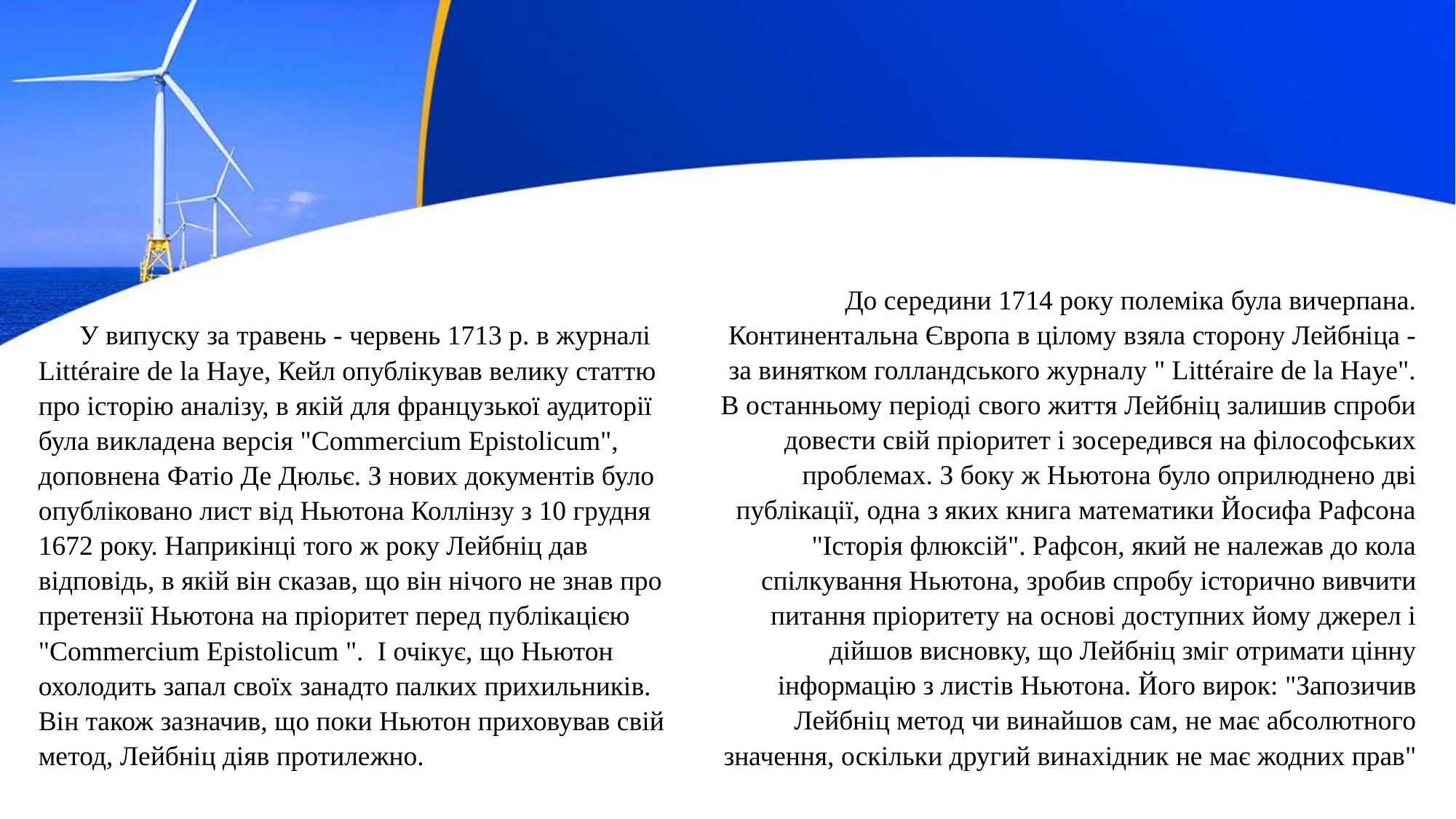

До середини 1714 року полеміка була вичерпана. Континентальна Європа в цілому взяла сторону Лейбніца - за винятком голландського журналу " Littéraire de la Haye". В останньому періоді свого життя Лейбніц залишив спроби довести свій пріоритет і зосередився на філософських проблемах. З боку ж Ньютона було оприлюднено дві публікації, одна з яких книга математики Йосифа Рафсона "Історія флюксій". Рафсон, який не належав до кола спілкування Ньютона, зробив спробу історично вивчити питання пріоритету на основі доступних йому джерел і дійшов висновку, що Лейбніц зміг отримати цінну інформацію з листів Ньютона. Його вирок: "Запозичив Лейбніц метод чи винайшов сам, не має абсолютного значення, оскільки другий винахідник не має жодних прав"
У випуску за травень - червень 1713 р. в журналі Littéraire de la Haye, Кейл опублікував велику статтю про історію аналізу, в якій для французької аудиторії була викладена версія "Commercium Epistolicum", доповнена Фатіо Де Дюльє. З нових документів було опубліковано лист від Ньютона Коллінзу з 10 грудня 1672 року. Наприкінці того ж року Лейбніц дав відповідь, в якій він сказав, що він нічого не знав про претензії Ньютона на пріоритет перед публікацією "Commercium Epistolicum ".  І очікує, що Ньютон охолодить запал своїх занадто палких прихильників. Він також зазначив, що поки Ньютон приховував свій метод, Лейбніц діяв протилежно.